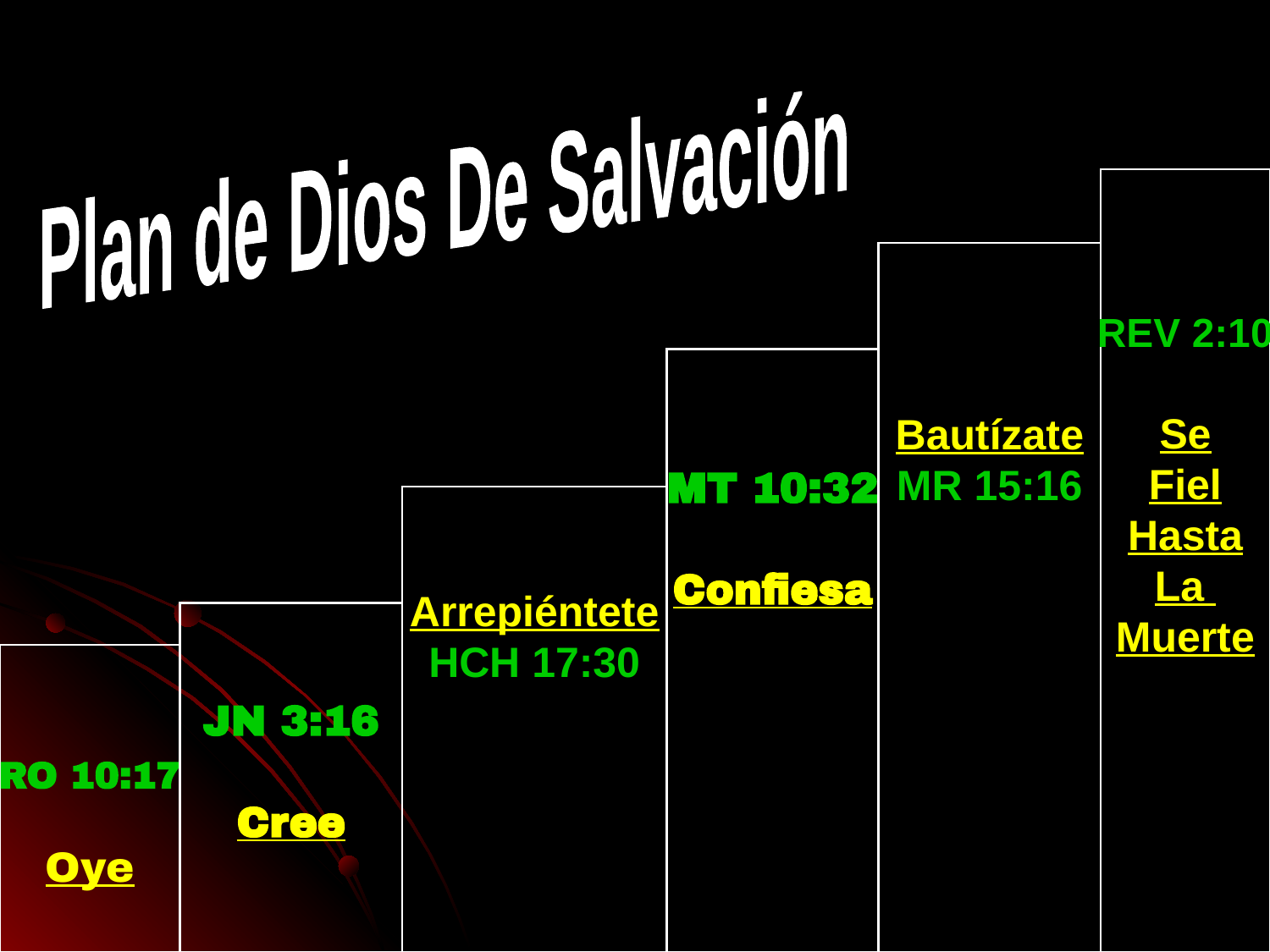

Plan de Dios De Salvación

REV 2:10

Se
Fiel
Hasta
La
Muerte

Bautízate
MR 15:16

MT 10:32

Confiesa

Arrepiéntete
HCH 17:30

JN 3:16

Cree

RO 10:17

Oye